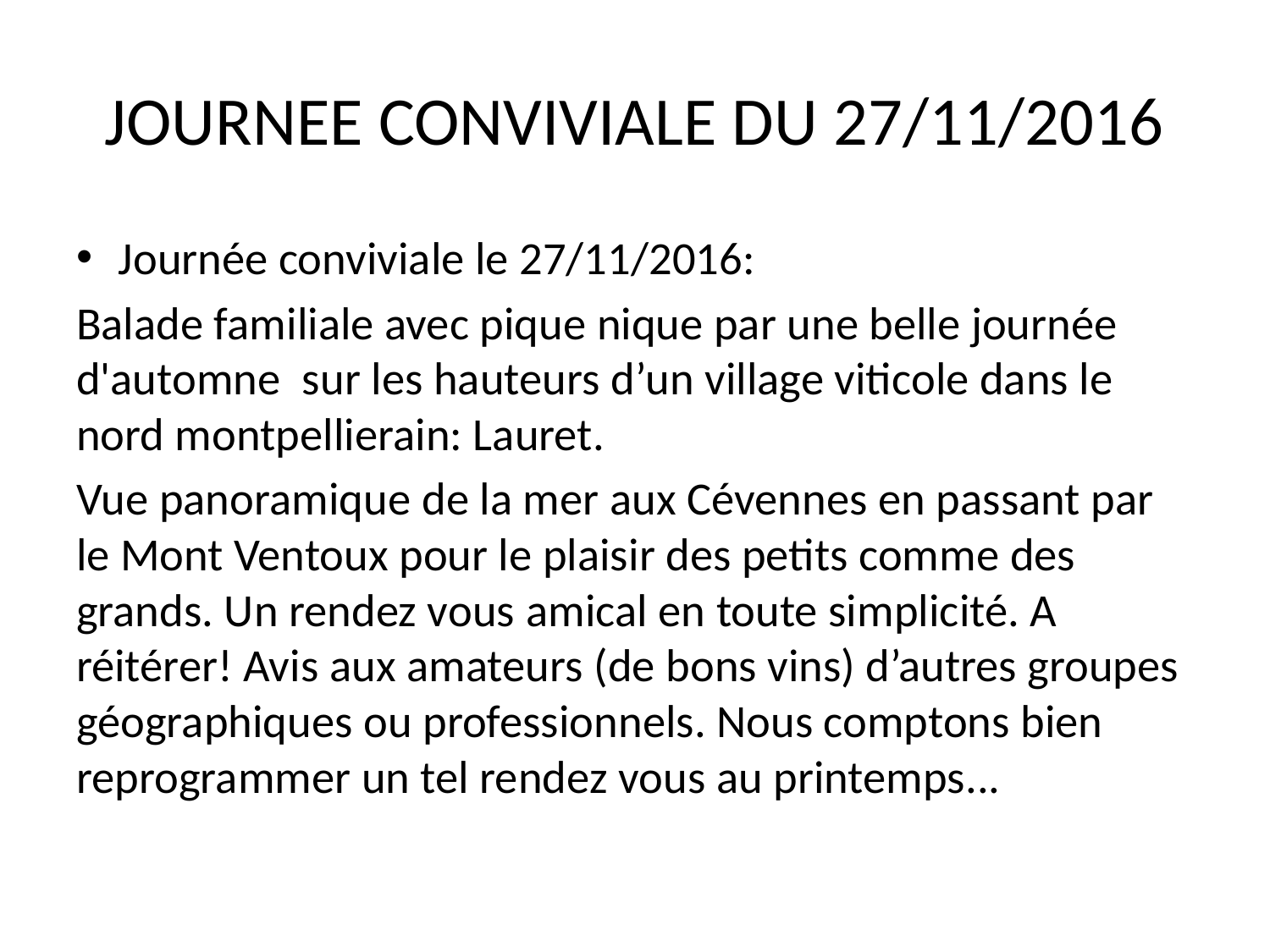

# JOURNEE CONVIVIALE DU 27/11/2016
Journée conviviale le 27/11/2016:
Balade familiale avec pique nique par une belle journée d'automne  sur les hauteurs d’un village viticole dans le nord montpellierain: Lauret.
Vue panoramique de la mer aux Cévennes en passant par le Mont Ventoux pour le plaisir des petits comme des grands. Un rendez vous amical en toute simplicité. A réitérer! Avis aux amateurs (de bons vins) d’autres groupes géographiques ou professionnels. Nous comptons bien reprogrammer un tel rendez vous au printemps...